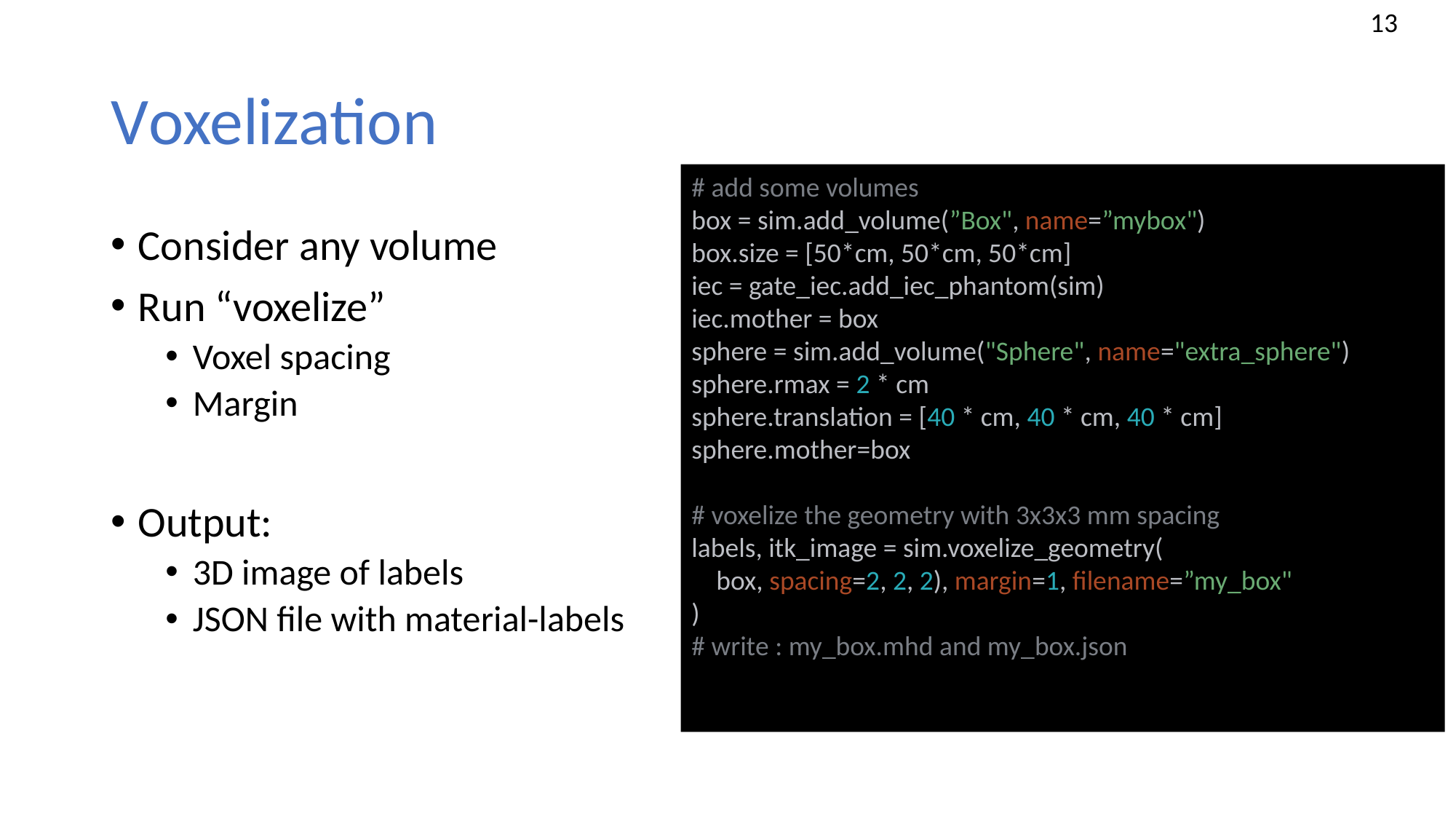

# Voxelization
# add some volumes
box = sim.add_volume(”Box", name=”mybox")
box.size = [50*cm, 50*cm, 50*cm]
iec = gate_iec.add_iec_phantom(sim)
iec.mother = box
sphere = sim.add_volume("Sphere", name="extra_sphere")
sphere.rmax = 2 * cm
sphere.translation = [40 * cm, 40 * cm, 40 * cm]
sphere.mother=box
# voxelize the geometry with 3x3x3 mm spacing
labels, itk_image = sim.voxelize_geometry(
    box, spacing=2, 2, 2), margin=1, filename=”my_box"
)
# write : my_box.mhd and my_box.json
Consider any volume
Run “voxelize”
Voxel spacing
Margin

Output:
3D image of labels
JSON file with material-labels